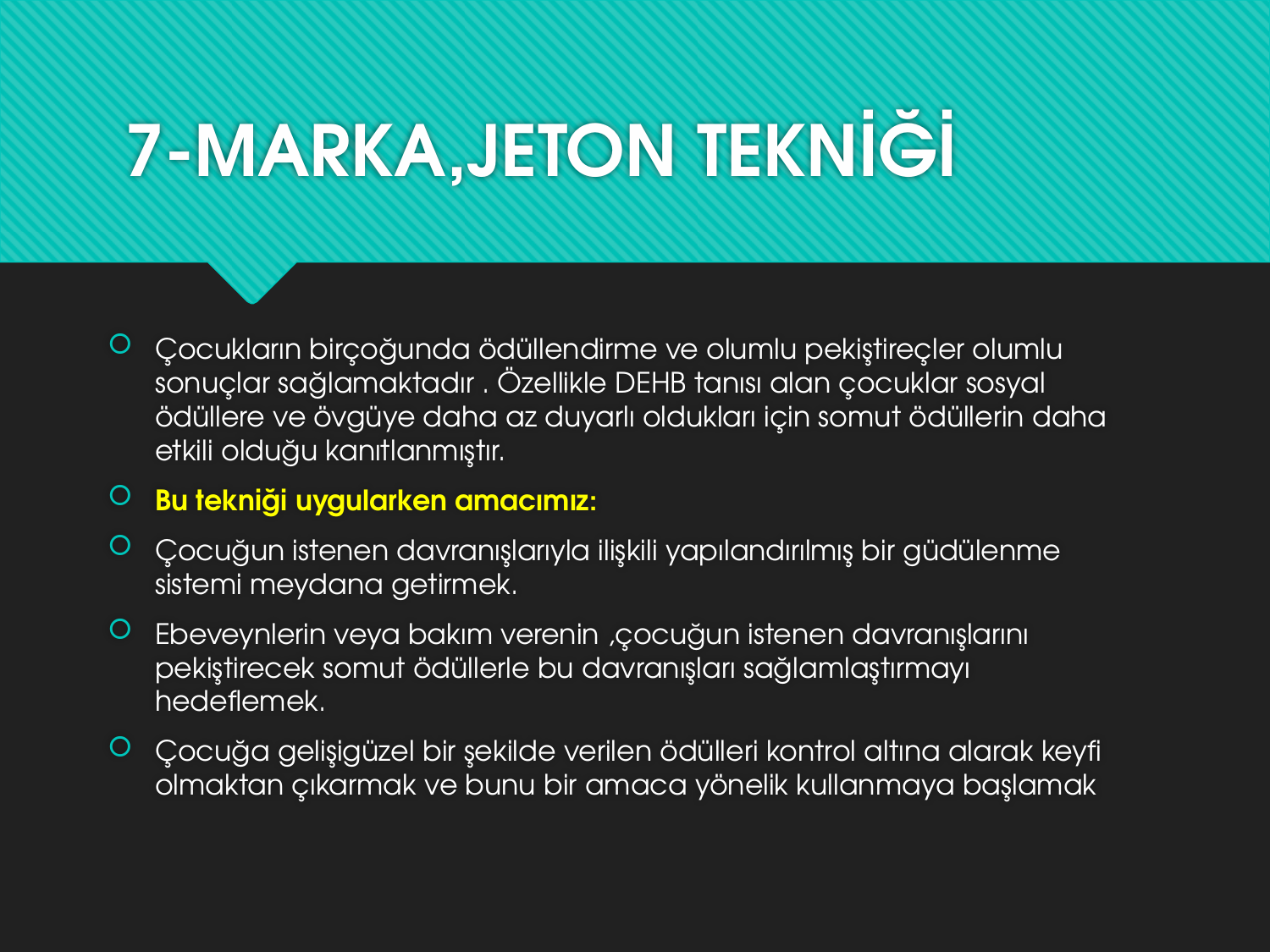

# 7-MARKA,JETON TEKNİĞİ
Çocukların birçoğunda ödüllendirme ve olumlu pekiştireçler olumlu sonuçlar sağlamaktadır . Özellikle DEHB tanısı alan çocuklar sosyal ödüllere ve övgüye daha az duyarlı oldukları için somut ödüllerin daha etkili olduğu kanıtlanmıştır.
Bu tekniği uygularken amacımız:
Çocuğun istenen davranışlarıyla ilişkili yapılandırılmış bir güdülenme sistemi meydana getirmek.
Ebeveynlerin veya bakım verenin ,çocuğun istenen davranışlarını pekiştirecek somut ödüllerle bu davranışları sağlamlaştırmayı hedeflemek.
Çocuğa gelişigüzel bir şekilde verilen ödülleri kontrol altına alarak keyfi olmaktan çıkarmak ve bunu bir amaca yönelik kullanmaya başlamak